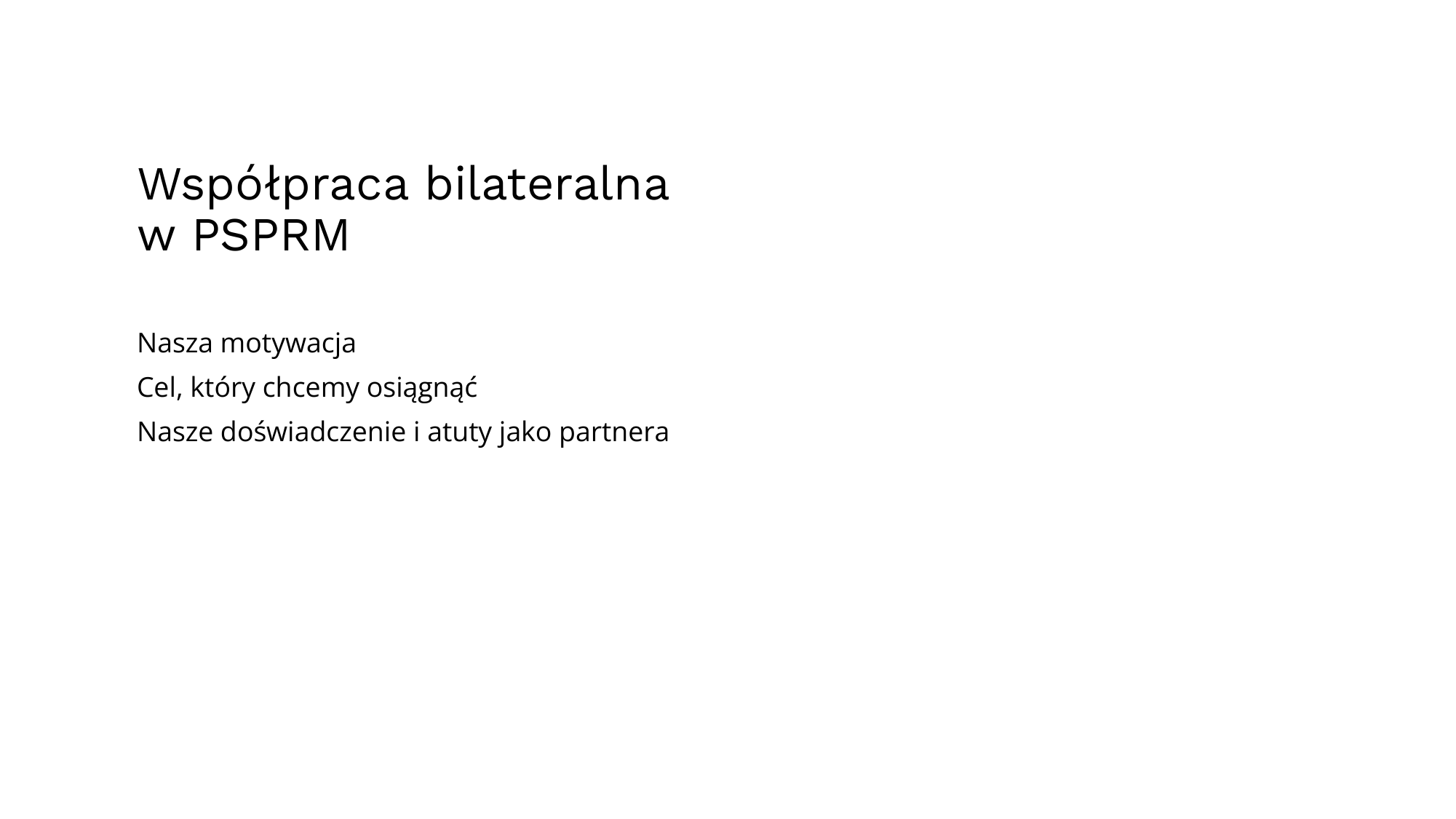

Współpraca bilateralna
w PSPRM
Nasza motywacja
Cel, który chcemy osiągnąć
Nasze doświadczenie i atuty jako partnera